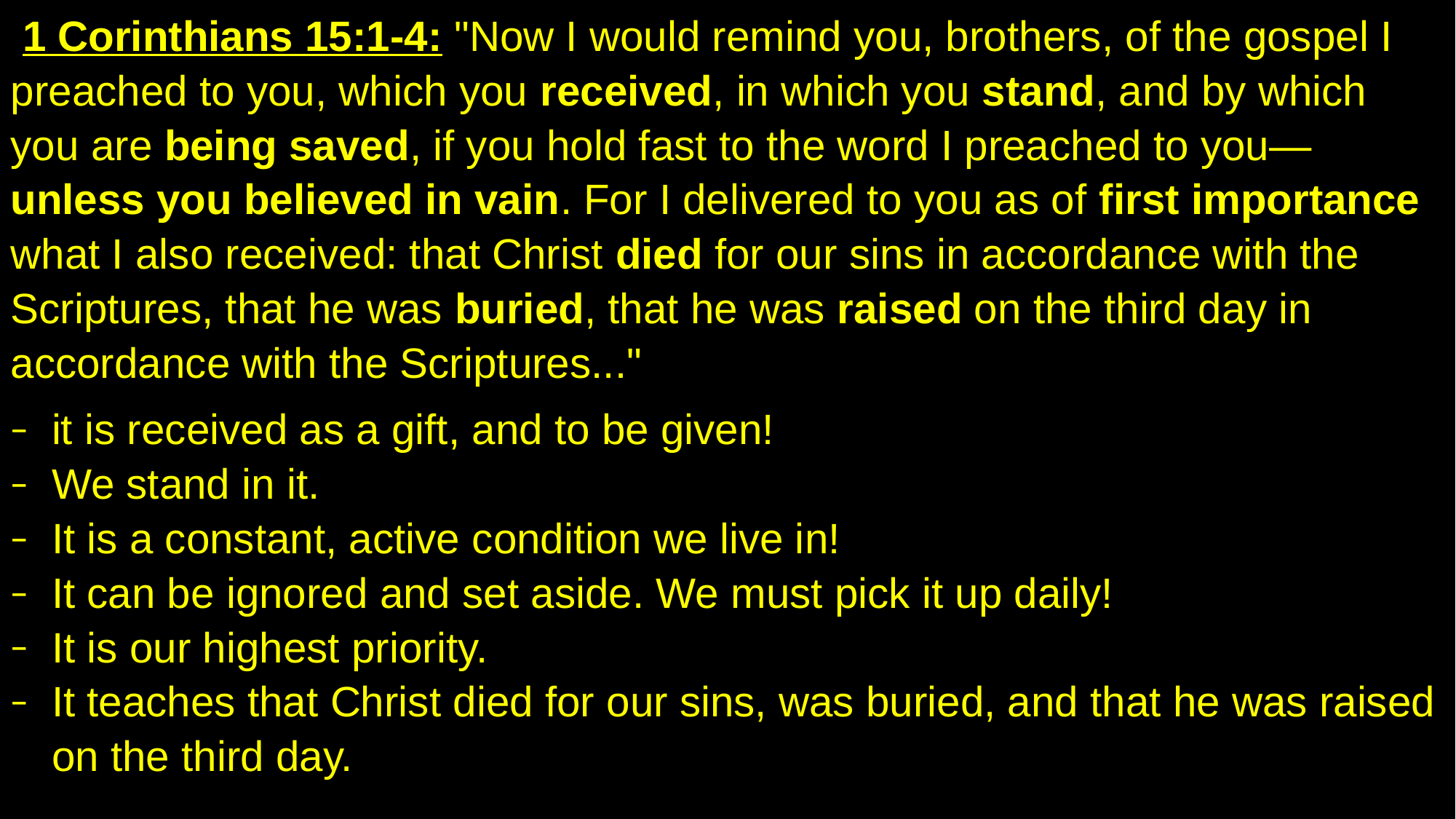

1 Corinthians 15:1-4: "Now I would remind you, brothers, of the gospel I preached to you, which you received, in which you stand, and by which you are being saved, if you hold fast to the word I preached to you—unless you believed in vain. For I delivered to you as of first importance what I also received: that Christ died for our sins in accordance with the Scriptures, that he was buried, that he was raised on the third day in accordance with the Scriptures..."
it is received as a gift, and to be given!
We stand in it.
It is a constant, active condition we live in!
It can be ignored and set aside. We must pick it up daily!
It is our highest priority.
It teaches that Christ died for our sins, was buried, and that he was raised on the third day.